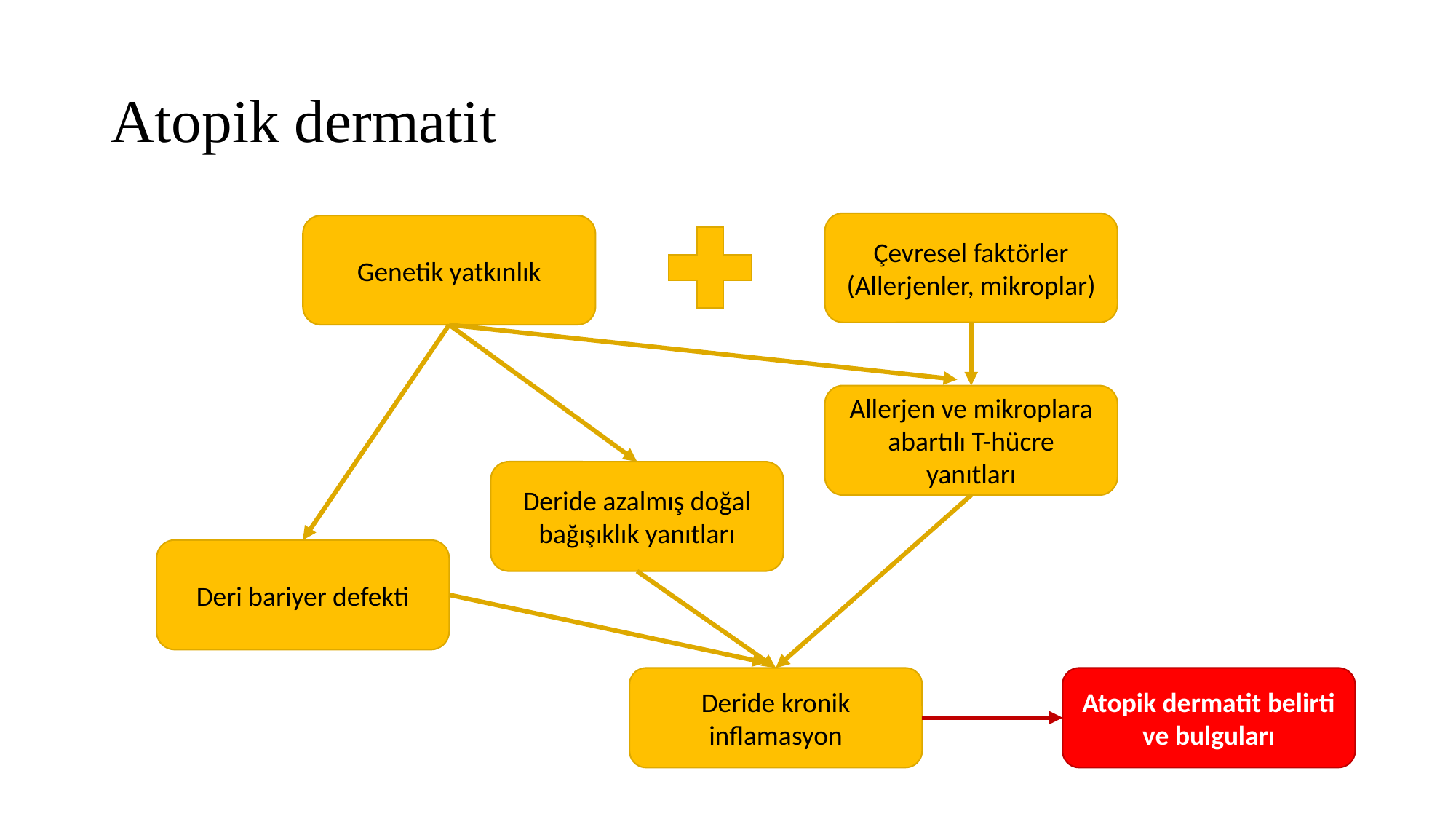

# Atopik dermatit

Çevresel faktörler
(Allerjenler, mikroplar)
Genetik yatkınlık
Allerjen ve mikroplara abartılı T-hücre yanıtları
Deride azalmış doğal bağışıklık yanıtları
Deri bariyer defekti
Deride kronik inflamasyon
Atopik dermatit belirti ve bulguları